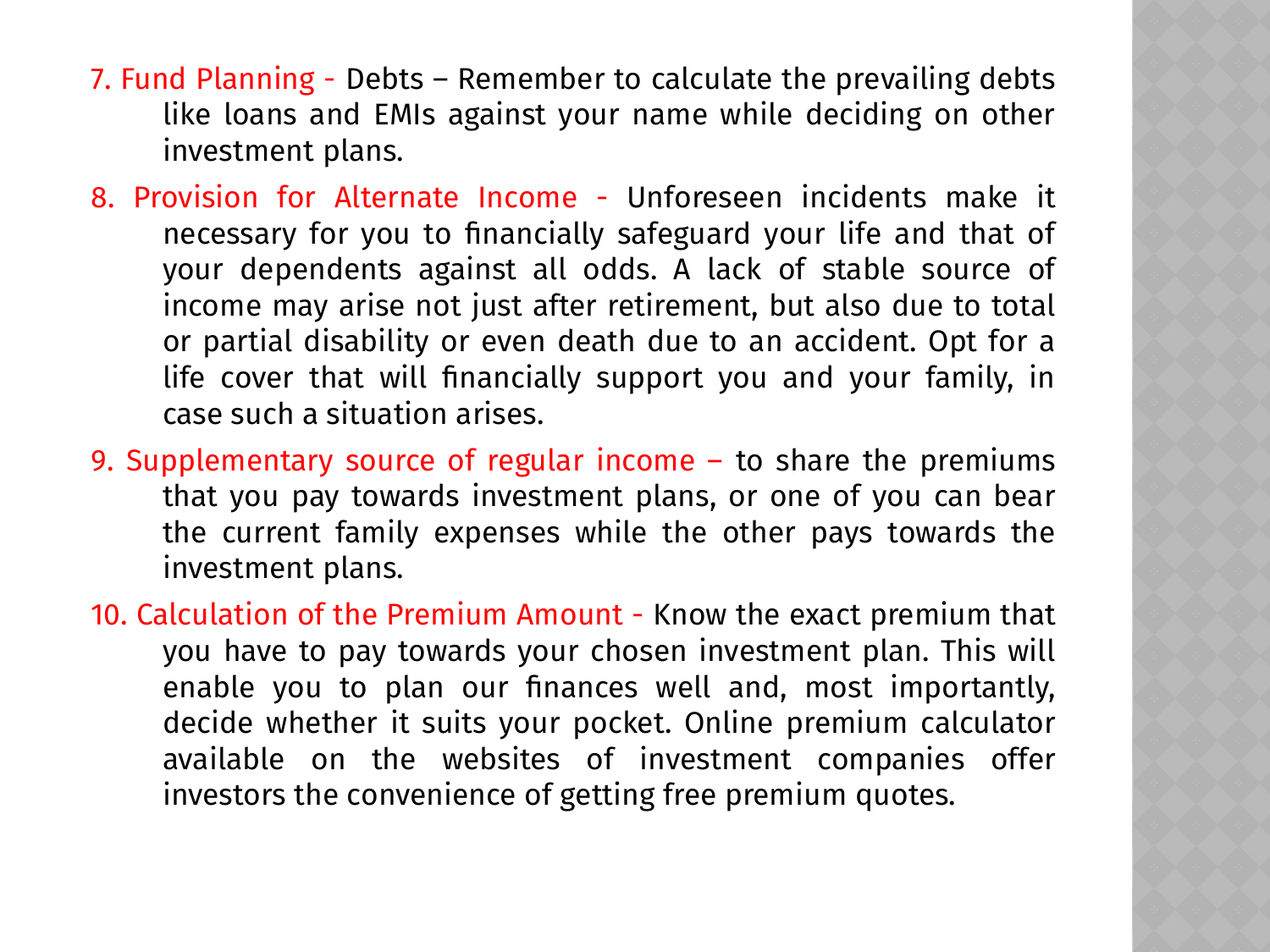

7. Fund Planning - Debts – Remember to calculate the prevailing debts like loans and EMIs against your name while deciding on other investment plans.
8. Provision for Alternate Income - Unforeseen incidents make it necessary for you to financially safeguard your life and that of your dependents against all odds. A lack of stable source of income may arise not just after retirement, but also due to total or partial disability or even death due to an accident. Opt for a life cover that will financially support you and your family, in case such a situation arises.
9. Supplementary source of regular income – to share the premiums that you pay towards investment plans, or one of you can bear the current family expenses while the other pays towards the investment plans.
10. Calculation of the Premium Amount - Know the exact premium that you have to pay towards your chosen investment plan. This will enable you to plan our finances well and, most importantly, decide whether it suits your pocket. Online premium calculator available on the websites of investment companies offer investors the convenience of getting free premium quotes.